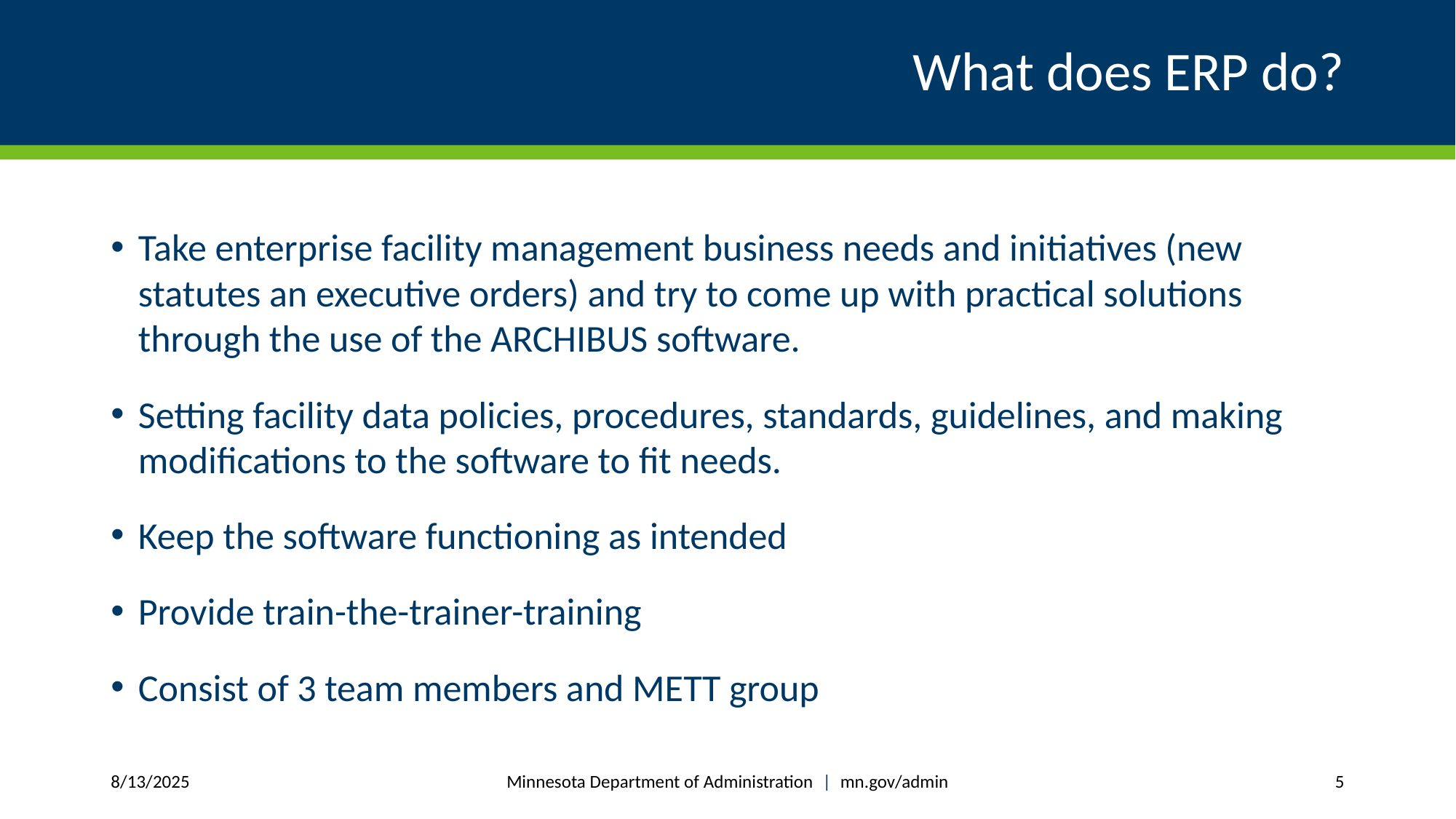

# What does ERP do?
Take enterprise facility management business needs and initiatives (new statutes an executive orders) and try to come up with practical solutions through the use of the ARCHIBUS software.
Setting facility data policies, procedures, standards, guidelines, and making modifications to the software to fit needs.
Keep the software functioning as intended
Provide train-the-trainer-training
Consist of 3 team members and METT group
Minnesota Department of Administration | mn.gov/admin
8/13/2025
5